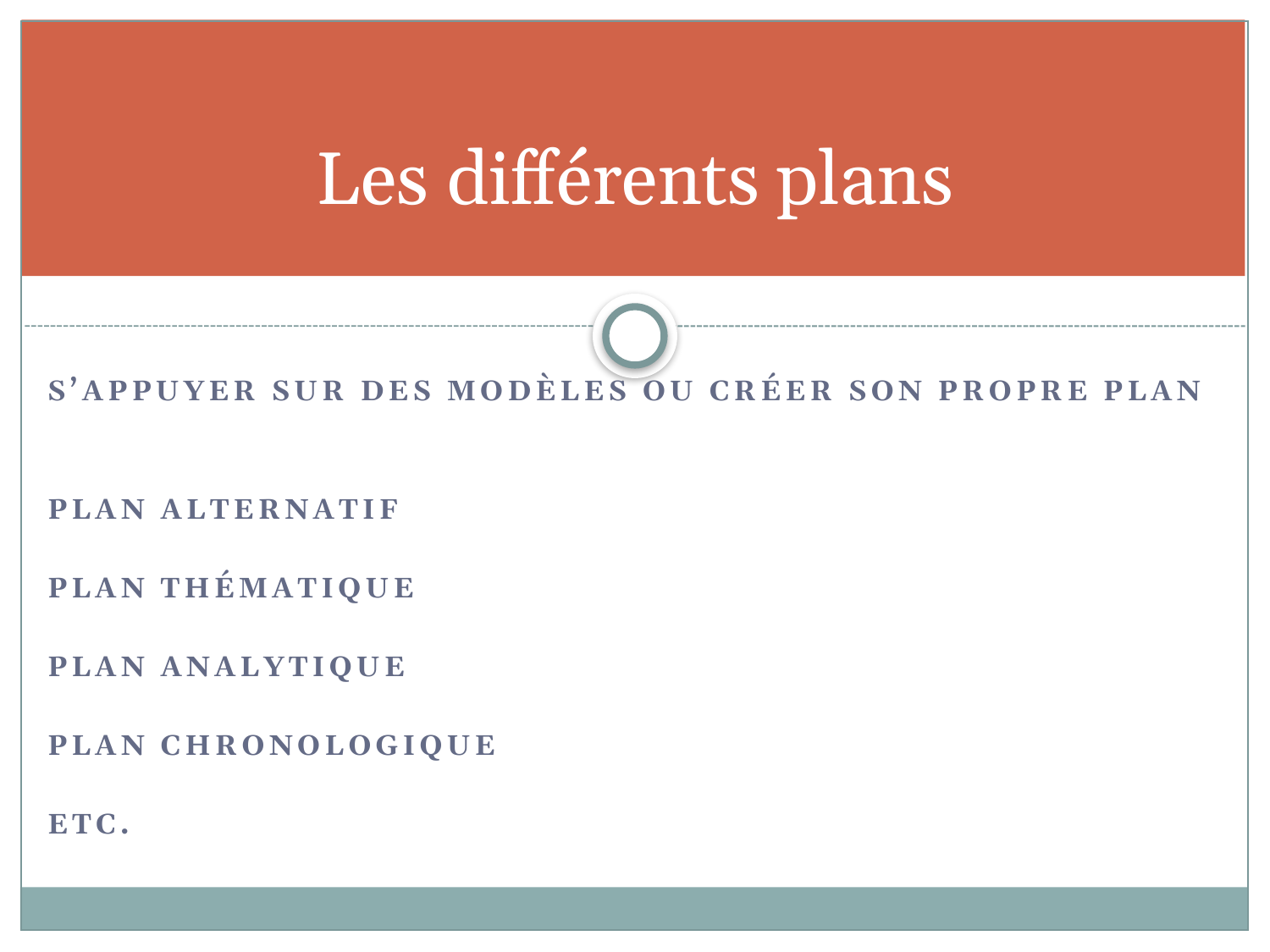

# Les différents plans
S’appuyer sur des modèles ou créer son propre plan

Plan Alternatif

Plan thématique

Plan analytique

Plan chronologique

Etc.